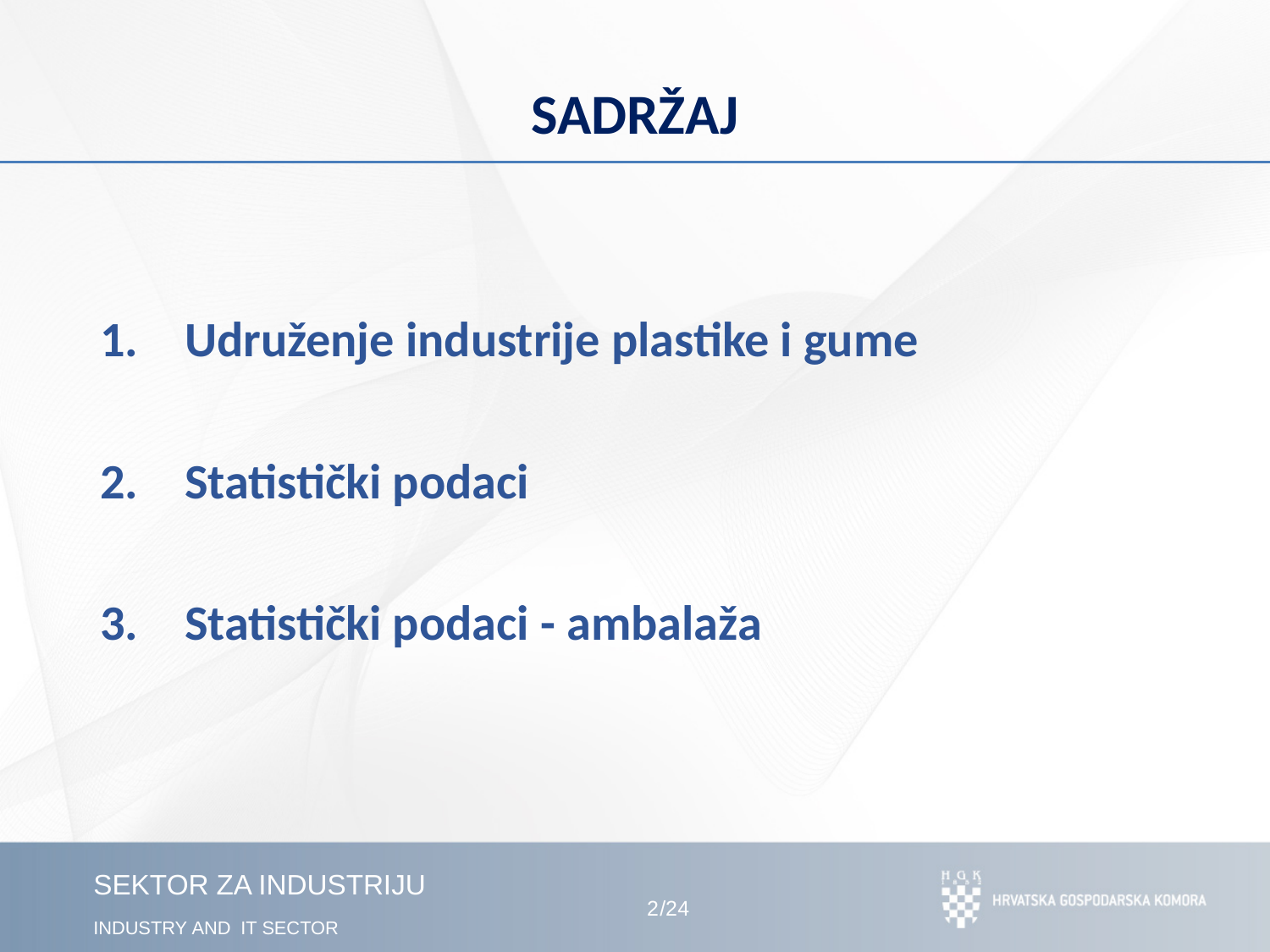

# SADRŽAJ
Udruženje industrije plastike i gume

Statistički podaci

Statistički podaci - ambalaža

2
/24